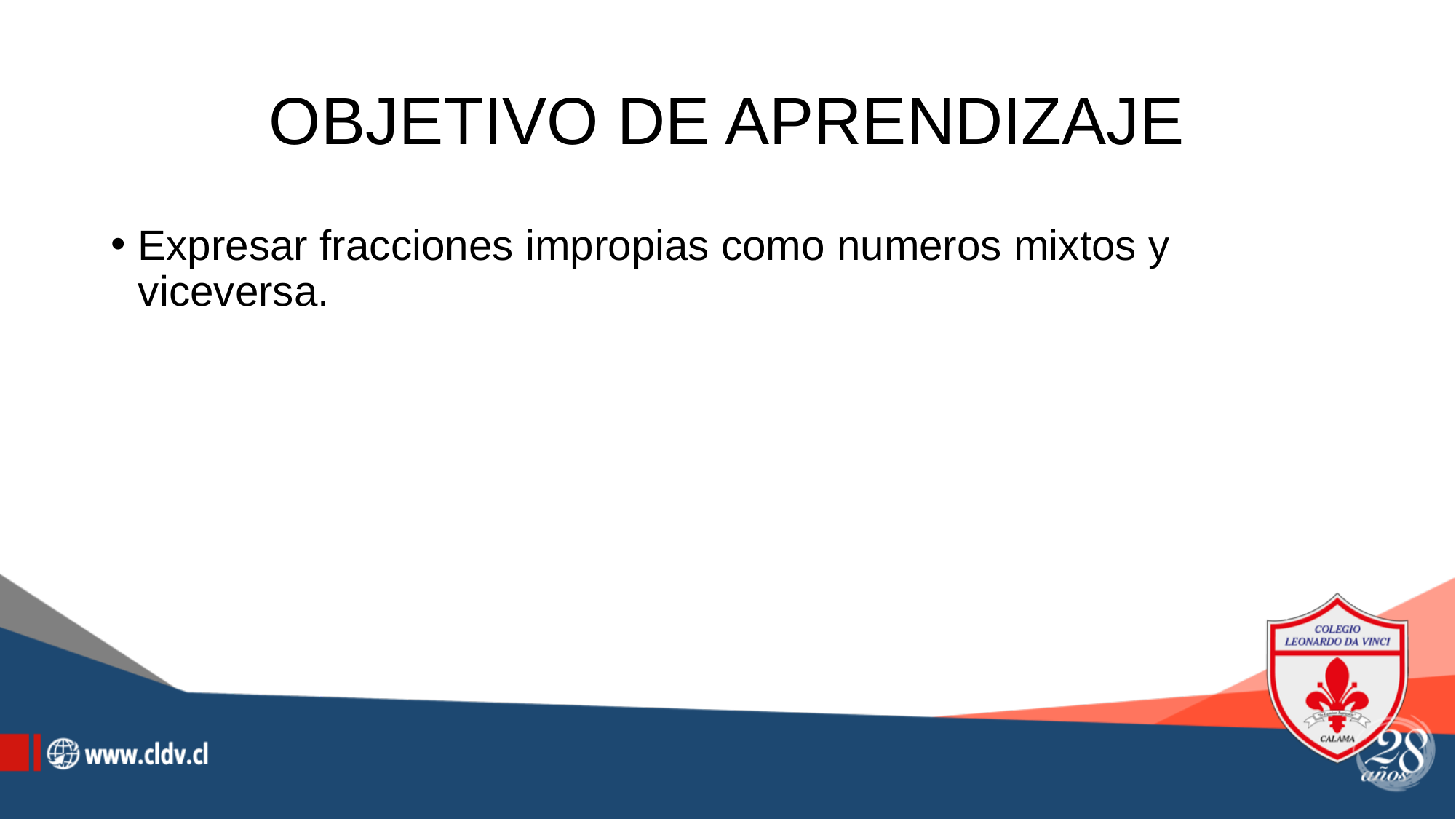

# OBJETIVO DE APRENDIZAJE
Expresar fracciones impropias como numeros mixtos y viceversa.